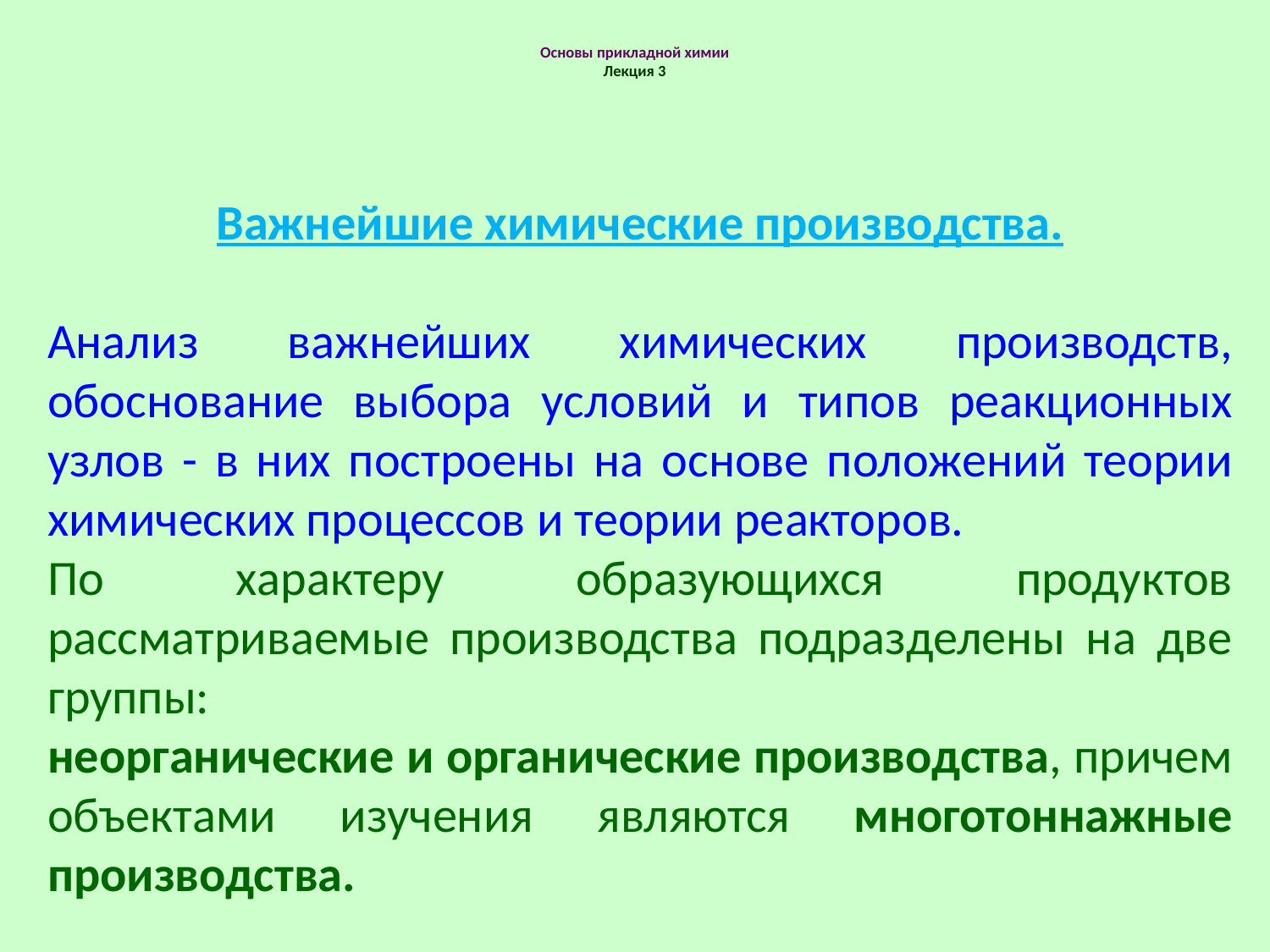

# Основы прикладной химии Лекция 3

Важнейшие химические производства.

Анализ важнейших химических производств, обоснование выбора условий и типов реакционных узлов - в них построены на основе положений теории химических процессов и теории реакторов.
По характеру образующихся продуктов рассматриваемые производства подразделены на две группы:
неорганические и органические производства, причем объектами изучения являются многотоннажные производства.